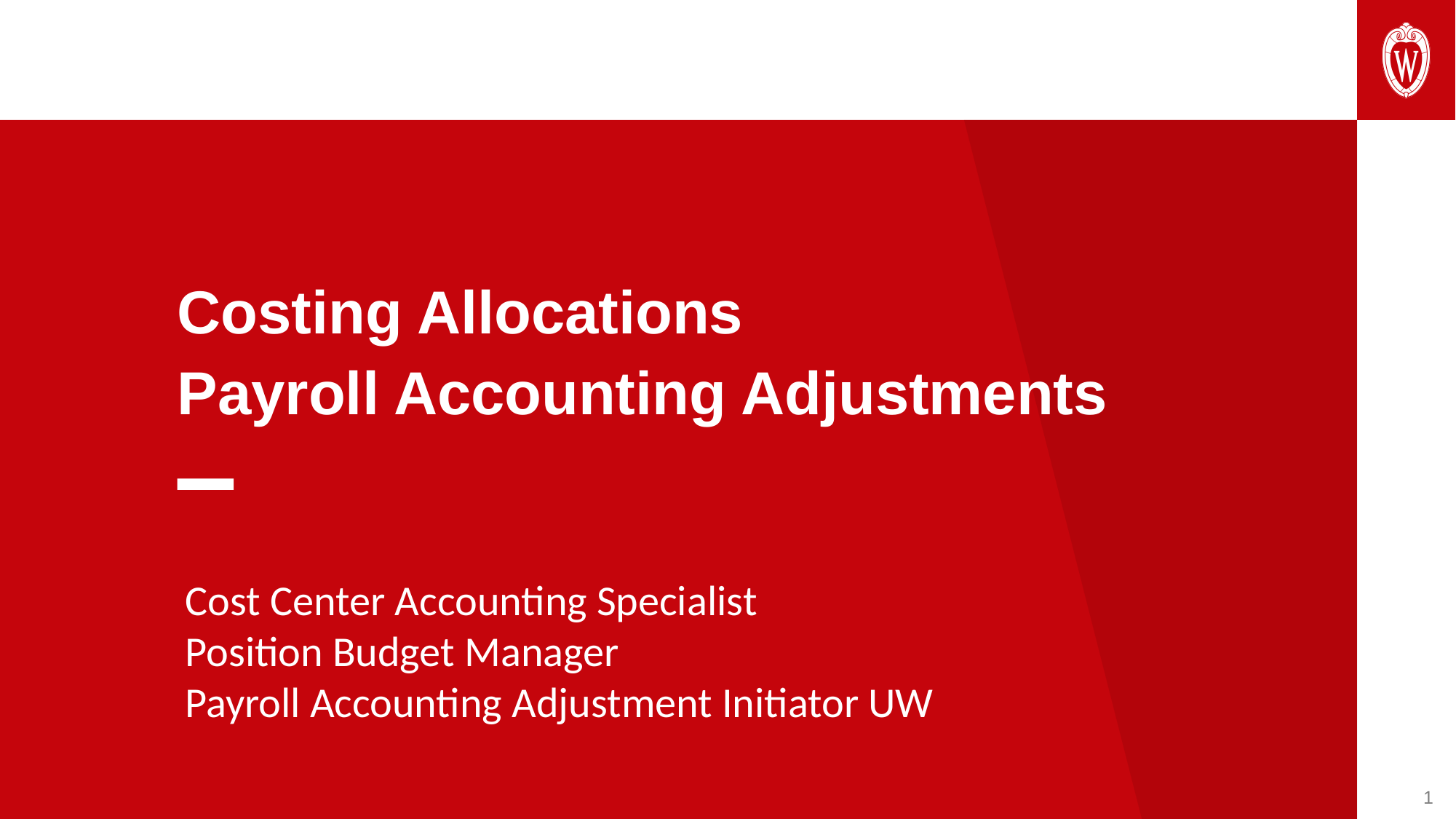

Costing Allocations
Payroll Accounting Adjustments
Cost Center Accounting Specialist
Position Budget Manager
Payroll Accounting Adjustment Initiator UW
1